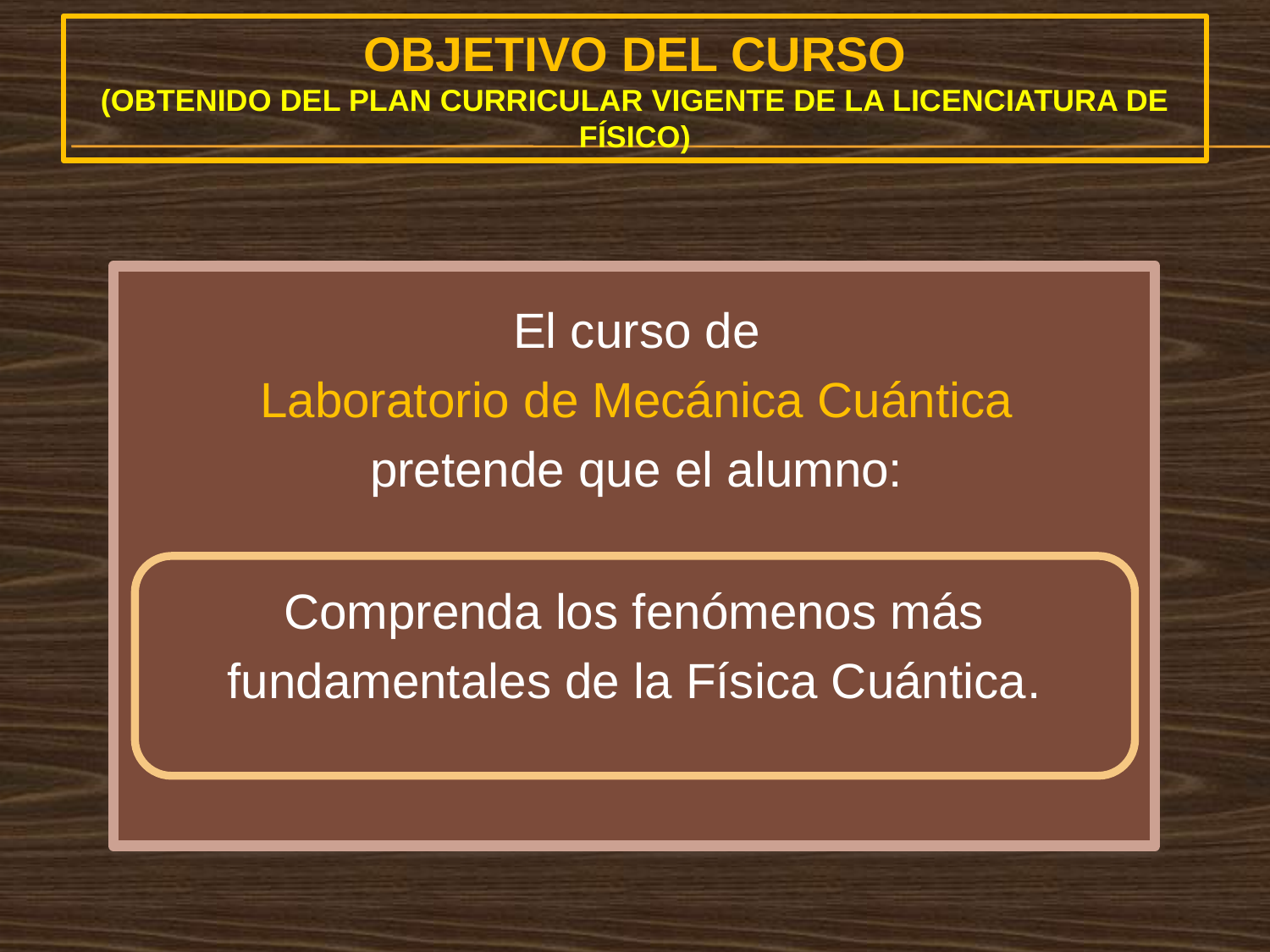

# OBJETIVO DEL CURSO (obtenido del Plan Curricular vigente de la Licenciatura de Físico)

El curso de
Laboratorio de Mecánica Cuántica
pretende que el alumno:

Comprenda los fenómenos más
fundamentales de la Física Cuántica.